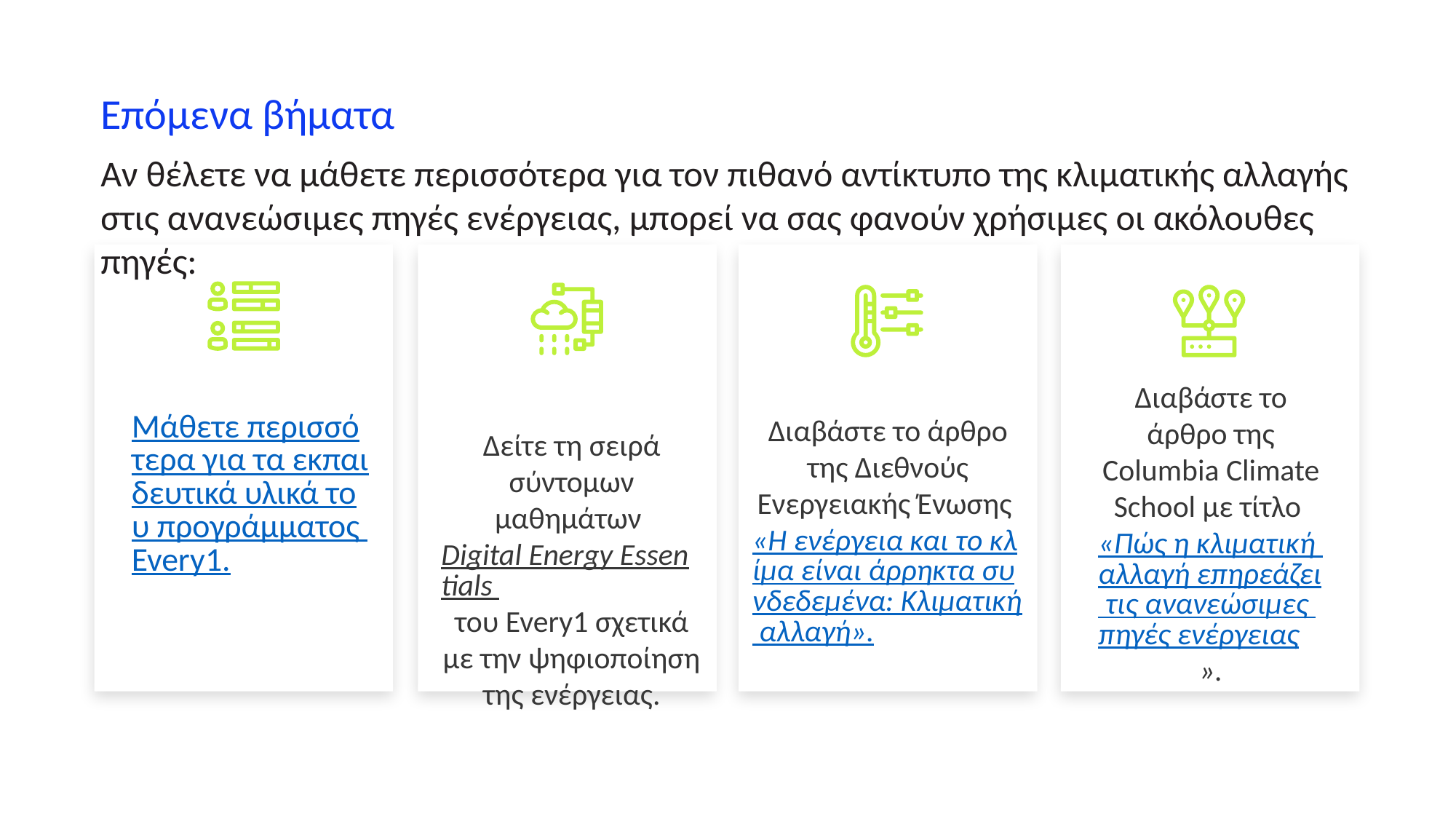

Επόμενα βήματα

Αν θέλετε να μάθετε περισσότερα για τον πιθανό αντίκτυπο της κλιματικής αλλαγής στις ανανεώσιμες πηγές ενέργειας, μπορεί να σας φανούν χρήσιμες οι ακόλουθες πηγές:

Διαβάστε το άρθρο της Columbia Climate School με τίτλο «Πώς η κλιματική αλλαγή επηρεάζει τις ανανεώσιμες πηγές ενέργειας».
Μάθετε περισσότερα για τα εκπαιδευτικά υλικά του προγράμματος Every1.
Διαβάστε το άρθρο της Διεθνούς Ενεργειακής Ένωσης «Η ενέργεια και το κλίμα είναι άρρηκτα συνδεδεμένα: Κλιματική αλλαγή».
Δείτε τη σειρά σύντομων μαθημάτων Digital Energy Essentials του Every1 σχετικά με την ψηφιοποίηση της ενέργειας.